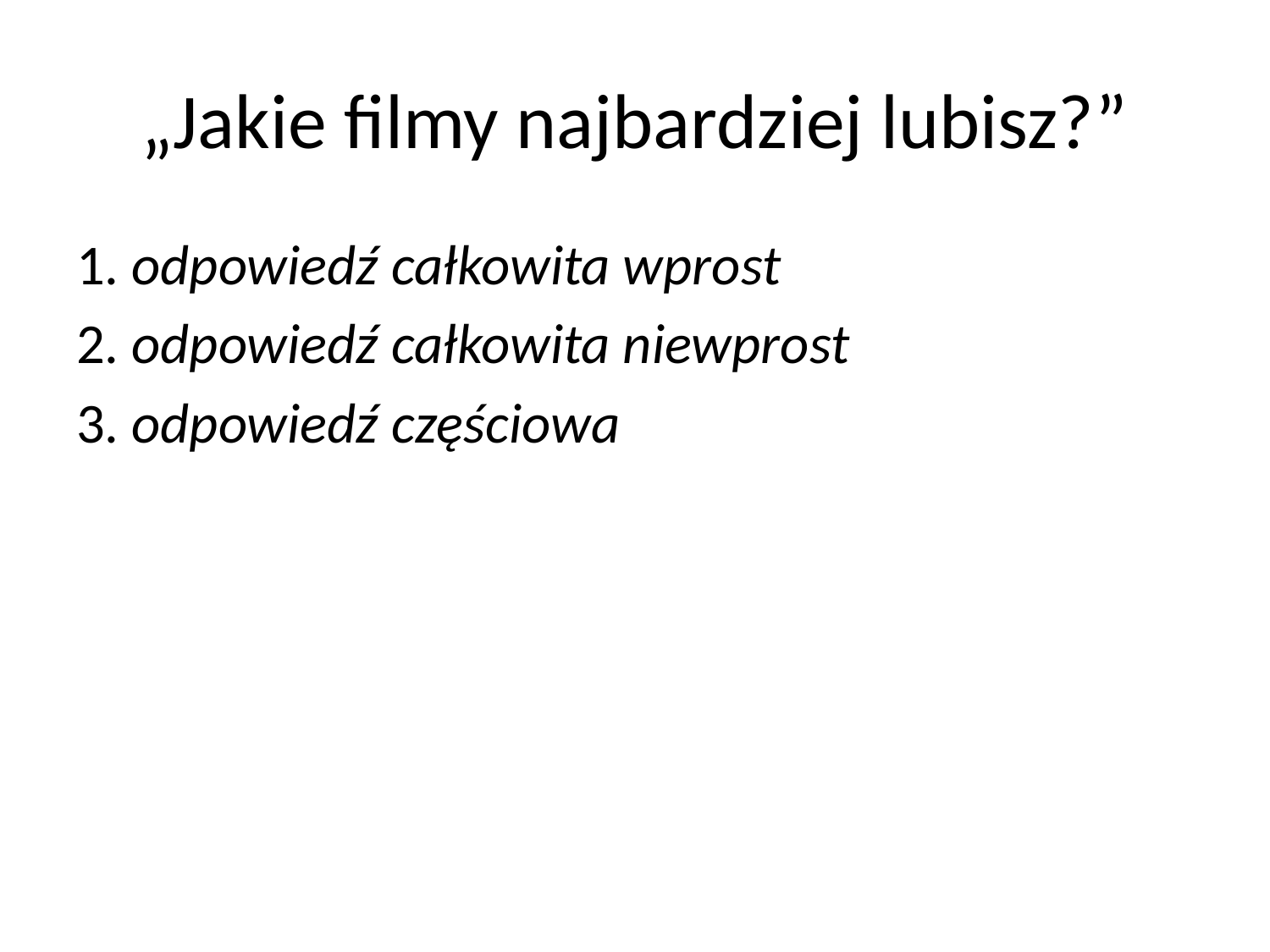

# „Jakie filmy najbardziej lubisz?”
1. odpowiedź całkowita wprost
2. odpowiedź całkowita niewprost
3. odpowiedź częściowa